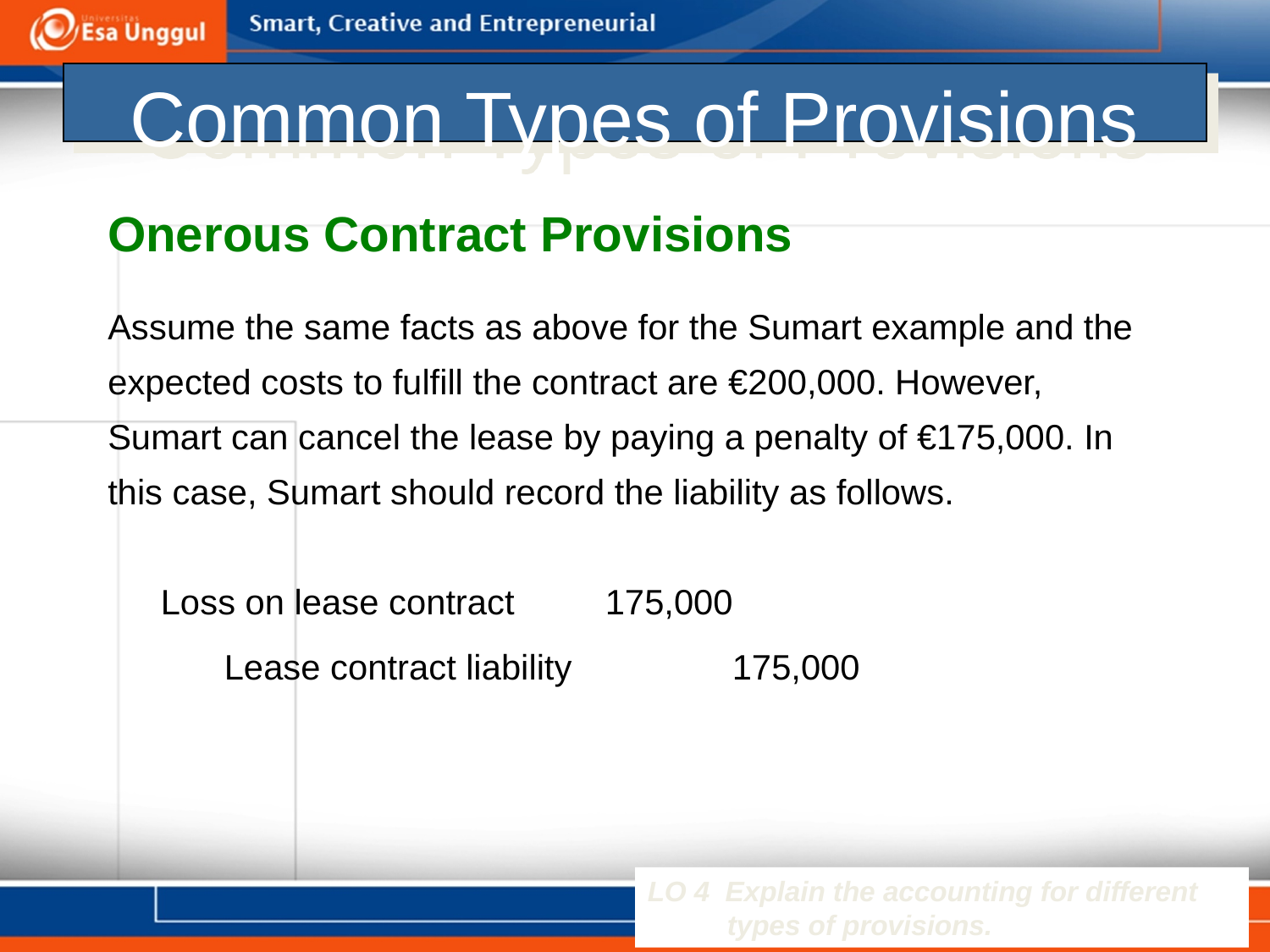

# Common Types of Provisions
Onerous Contract Provisions
Assume the same facts as above for the Sumart example and the expected costs to fulfill the contract are €200,000. However, Sumart can cancel the lease by paying a penalty of €175,000. In this case, Sumart should record the liability as follows.
Loss on lease contract 	175,000
	Lease contract liability		175,000
LO 4  Explain the accounting for different types of provisions.